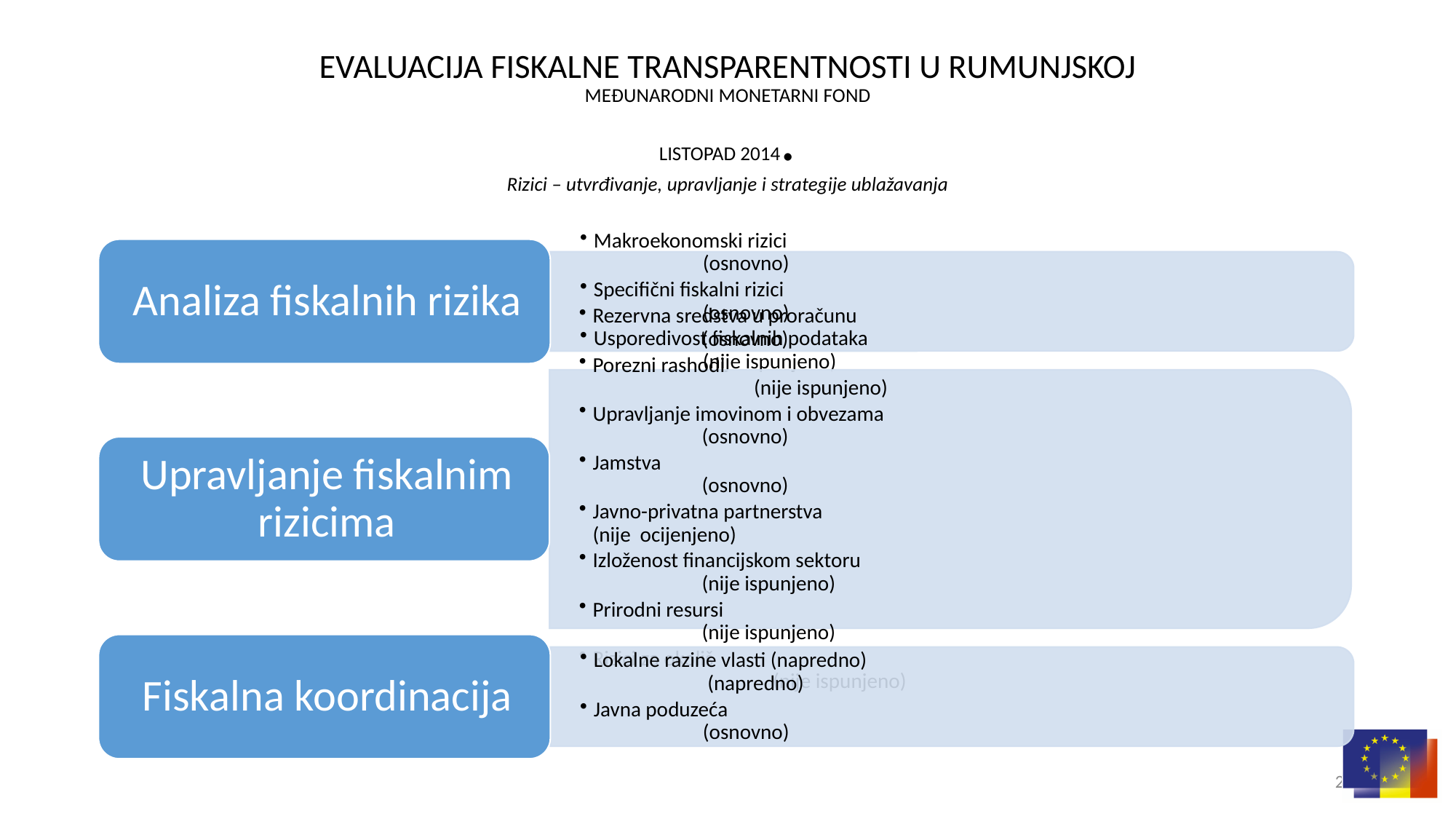

# EVALUACIJA fiskalne transparentnosti u Rumunjskoj Međunarodni monetarni fond listopad 2014. Rizici – utvrđivanje, upravljanje i strategije ublažavanja
Makroekonomski rizici 						(osnovno)
Specifični fiskalni rizici 						(osnovno)
Usporedivost fiskalnih podataka 					(nije ispunjeno)
Analiza fiskalnih rizika
Rezervna sredstva u proračunu 					(osnovno)
Porezni rashodi						           (nije ispunjeno)
Upravljanje imovinom i obvezama 					(osnovno)
Jamstva 							(osnovno)
Javno-privatna partnerstva 				             (nije  ocijenjeno)
Izloženost financijskom sektoru 					(nije ispunjeno)
Prirodni resursi 						(nije ispunjeno)
Rizici za okoliš 						               (nije ispunjeno)
Upravljanje fiskalnim rizicima
Lokalne razine vlasti (napredno)					 (napredno)
Javna poduzeća 						(osnovno)
Fiskalna koordinacija

2